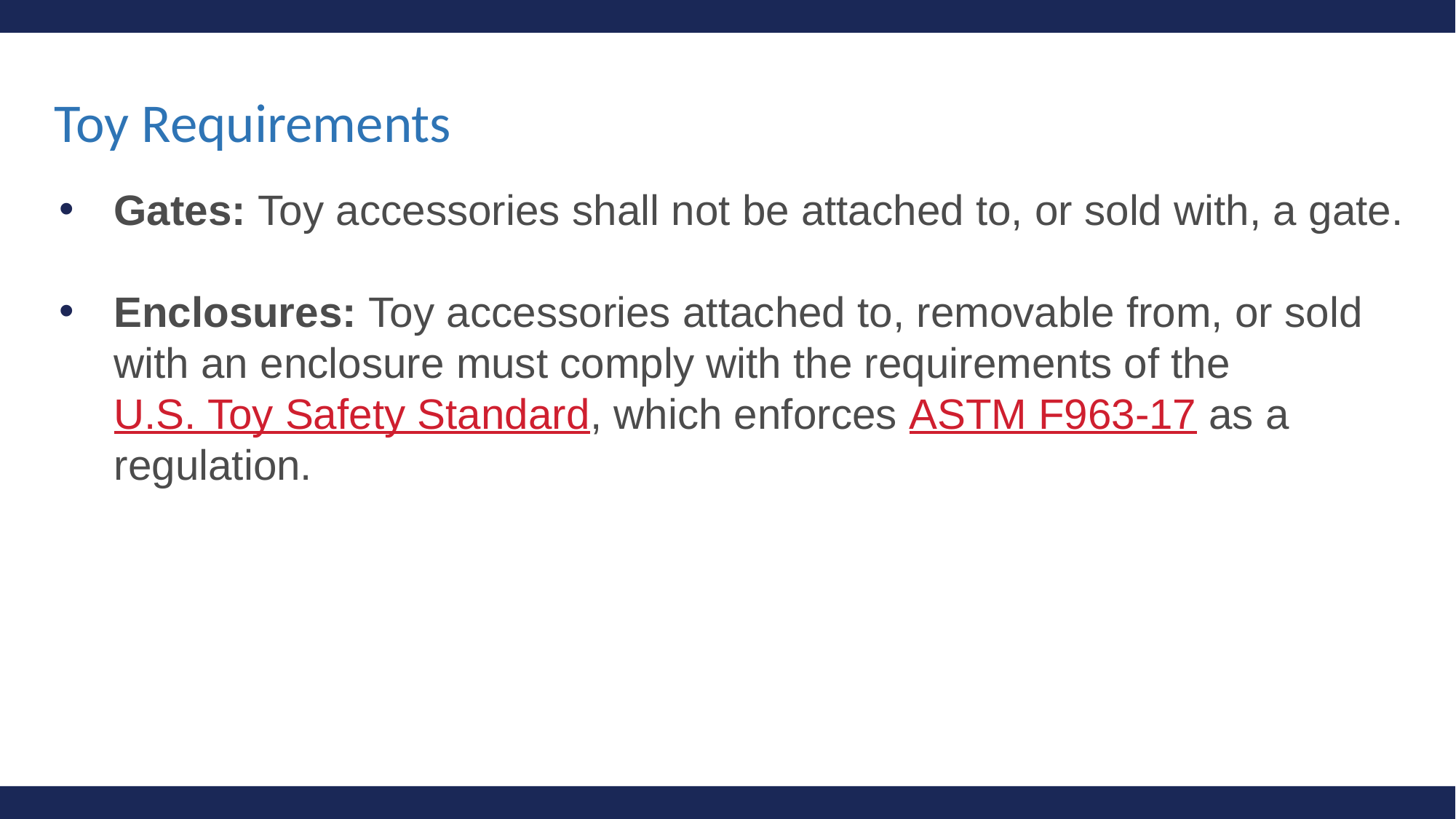

# Toy Requirements
Gates: Toy accessories shall not be attached to, or sold with, a gate.

Enclosures: Toy accessories attached to, removable from, or sold with an enclosure must comply with the requirements of the U.S. Toy Safety Standard, which enforces ASTM F963-17 as a regulation.